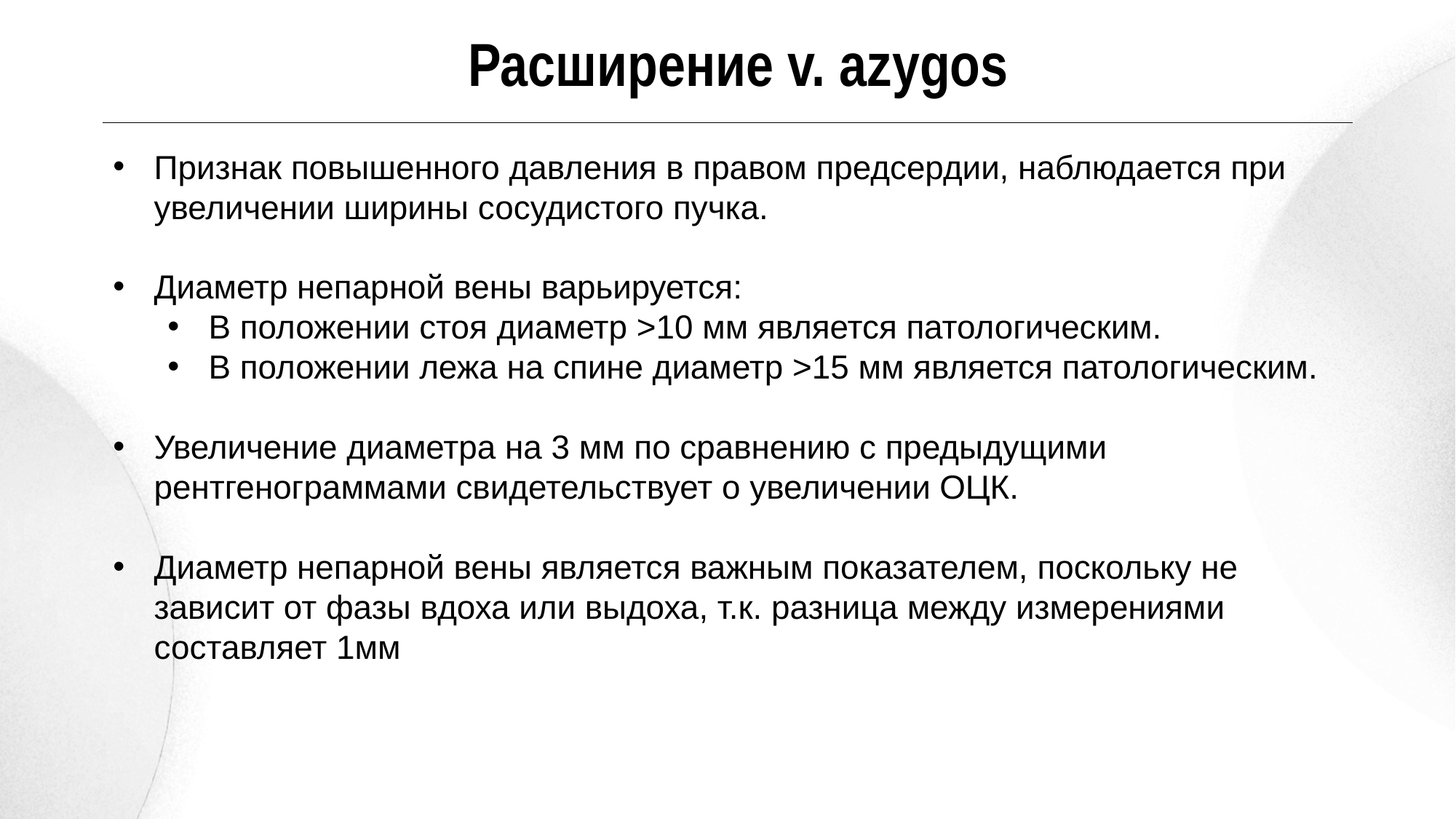

Расширение v. azygos
Признак повышенного давления в правом предсердии, наблюдается при увеличении ширины сосудистого пучка.

Диаметр непарной вены варьируется:
В положении стоя диаметр >10 мм является патологическим.
В положении лежа на спине диаметр >15 мм является патологическим.

Увеличение диаметра на 3 мм по сравнению с предыдущими рентгенограммами свидетельствует о увеличении ОЦК.

Диаметр непарной вены является важным показателем, поскольку не зависит от фазы вдоха или выдоха, т.к. разница между измерениями составляет 1мм